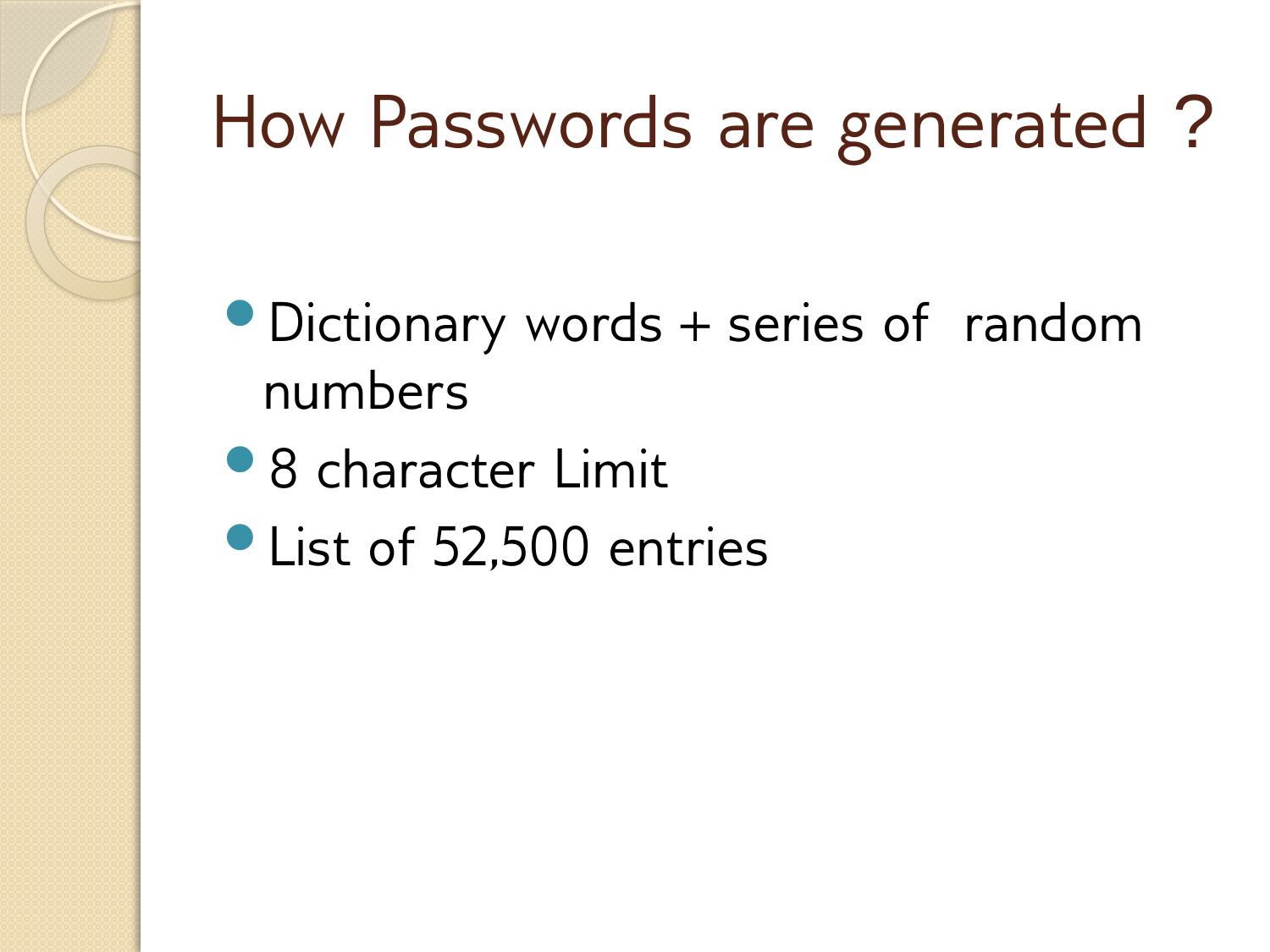

# How Passwords are generated ?

Dictionary words + series of  random numbers
8 character Limit
List of 52,500 entries